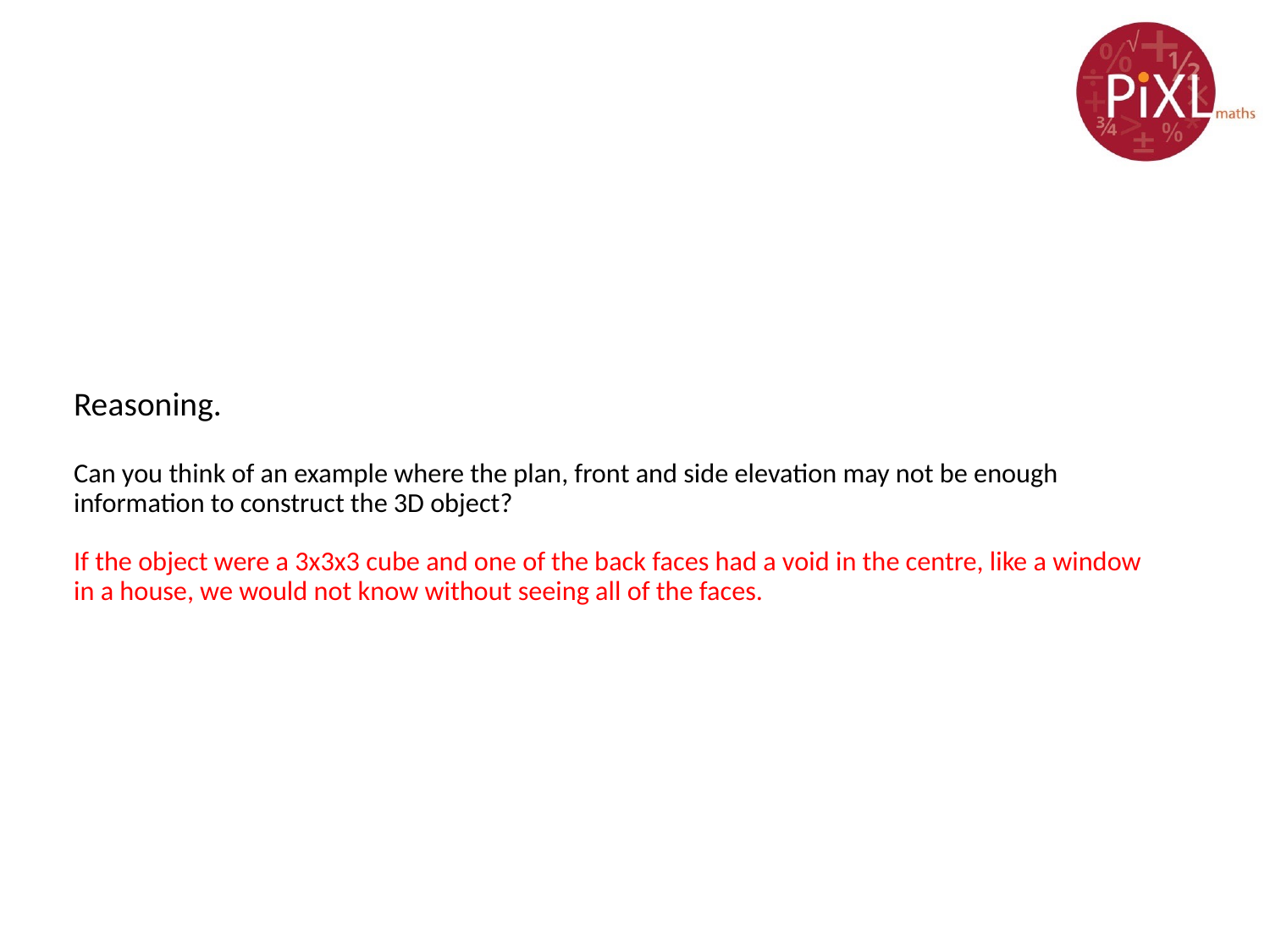

# Reasoning. Can you think of an example where the plan, front and side elevation may not be enough information to construct the 3D object? If the object were a 3x3x3 cube and one of the back faces had a void in the centre, like a window in a house, we would not know without seeing all of the faces.